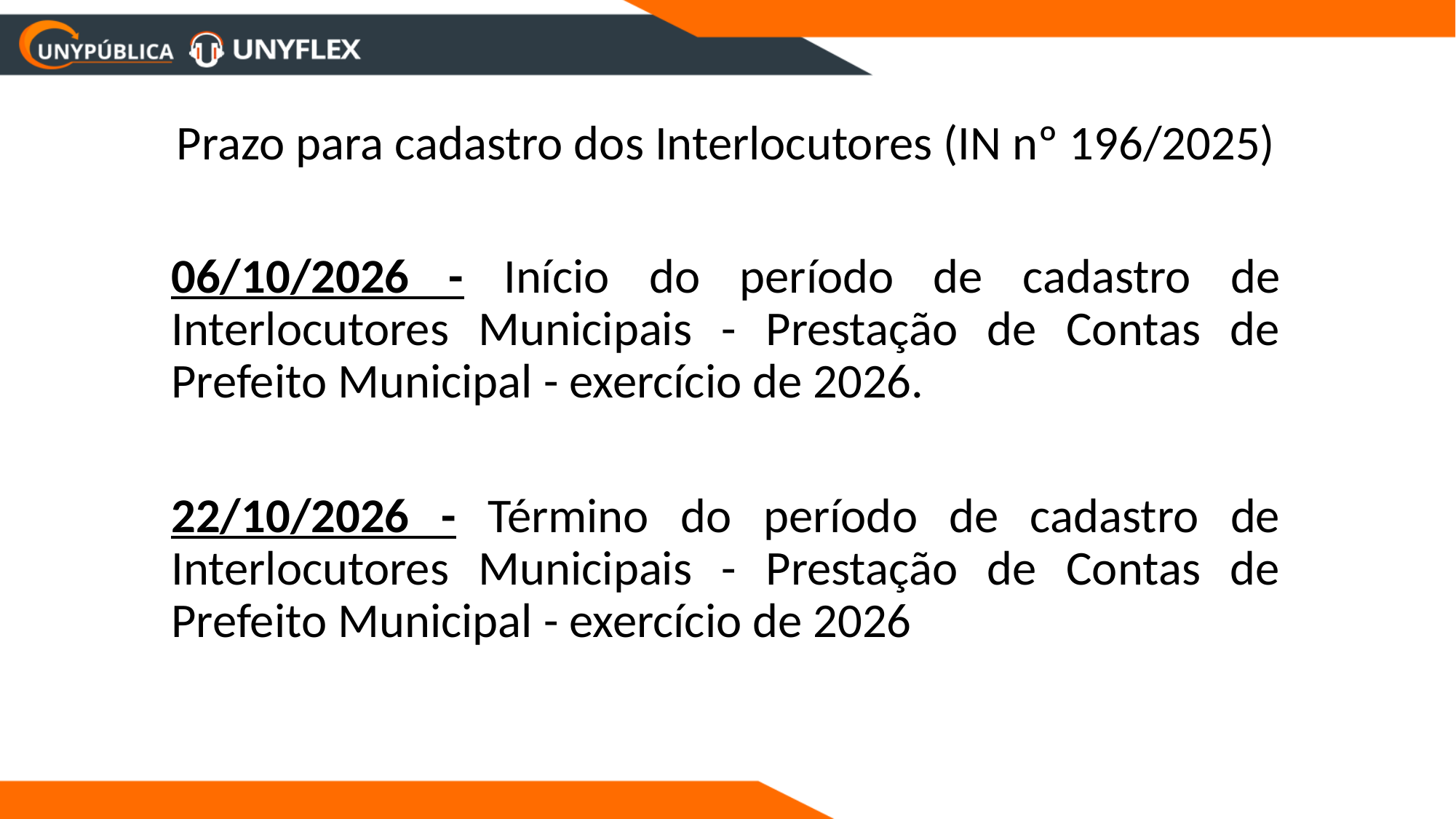

# Prazo para cadastro dos Interlocutores (IN nº 196/2025)
06/10/2026 - Início do período de cadastro de Interlocutores Municipais - Prestação de Contas de Prefeito Municipal - exercício de 2026.

22/10/2026 - Término do período de cadastro de Interlocutores Municipais - Prestação de Contas de Prefeito Municipal - exercício de 2026